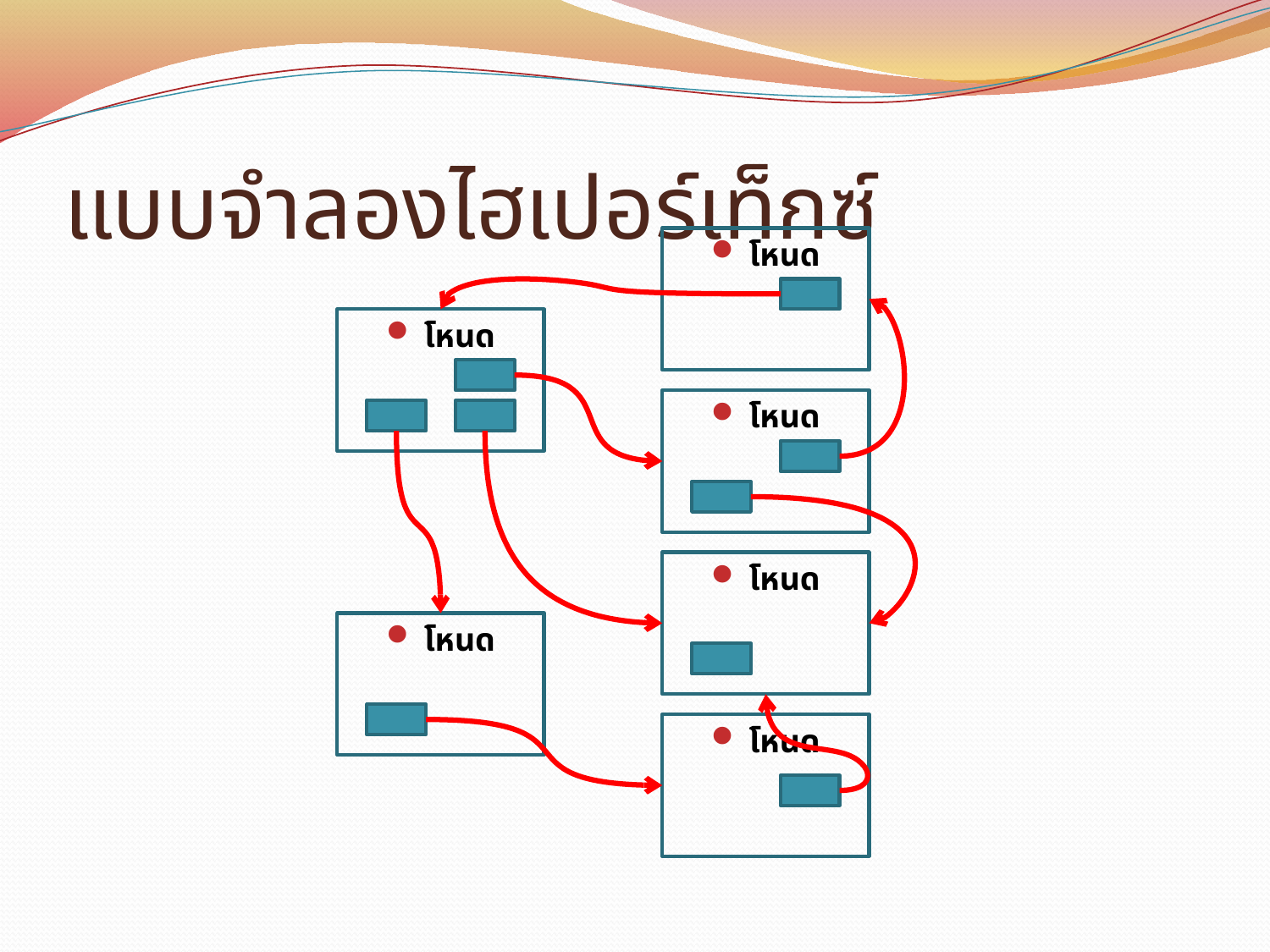

# แบบจำลองไฮเปอร์เท็กซ์

โหนด

โหนด

โหนด

โหนด

โหนด

โหนด